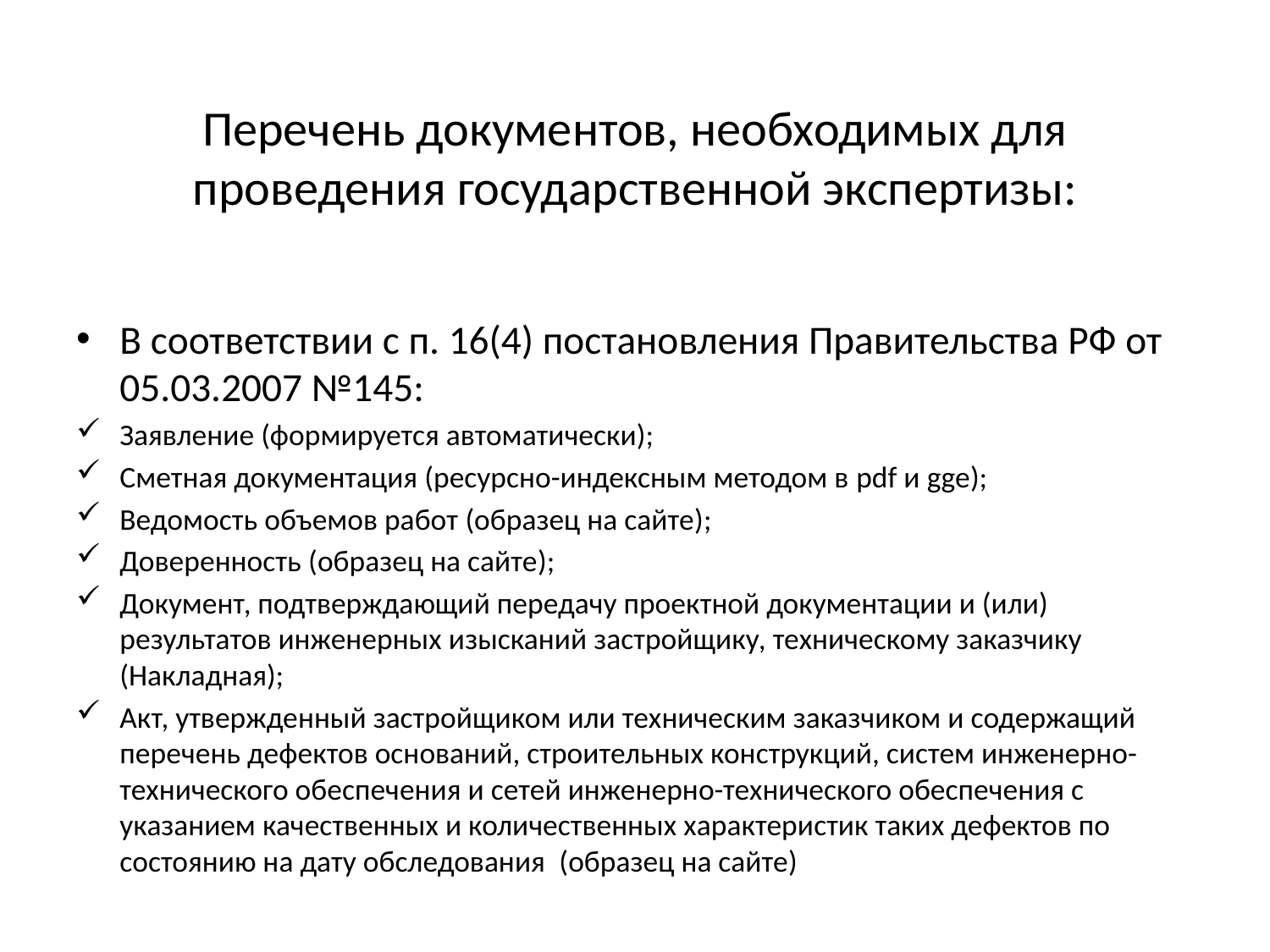

# Перечень документов, необходимых для проведения государственной экспертизы:
В соответствии с п. 16(4) постановления Правительства РФ от 05.03.2007 №145:
Заявление (формируется автоматически);
Сметная документация (ресурсно-индексным методом в pdf и gge);
Ведомость объемов работ (образец на сайте);
Доверенность (образец на сайте);
Документ, подтверждающий передачу проектной документации и (или) результатов инженерных изысканий застройщику, техническому заказчику (Накладная);
Акт, утвержденный застройщиком или техническим заказчиком и содержащий перечень дефектов оснований, строительных конструкций, систем инженерно-технического обеспечения и сетей инженерно-технического обеспечения с указанием качественных и количественных характеристик таких дефектов по состоянию на дату обследования  (образец на сайте)